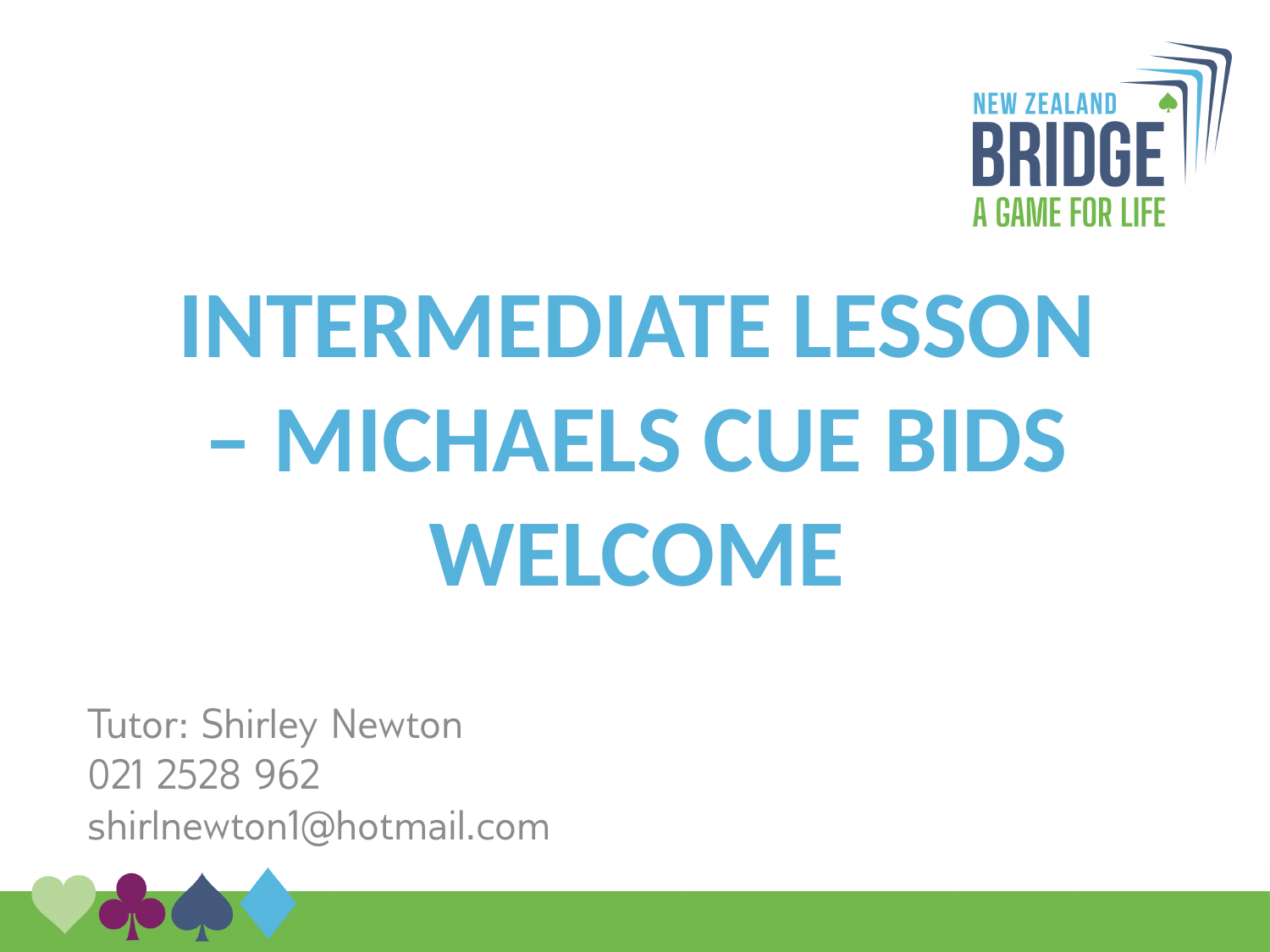

# INTERMEDIATE LESSON – MICHAELS CUE BIDS WELCOME

Tutor: Shirley Newton
021 2528 962				       shirlnewton1@hotmail.com